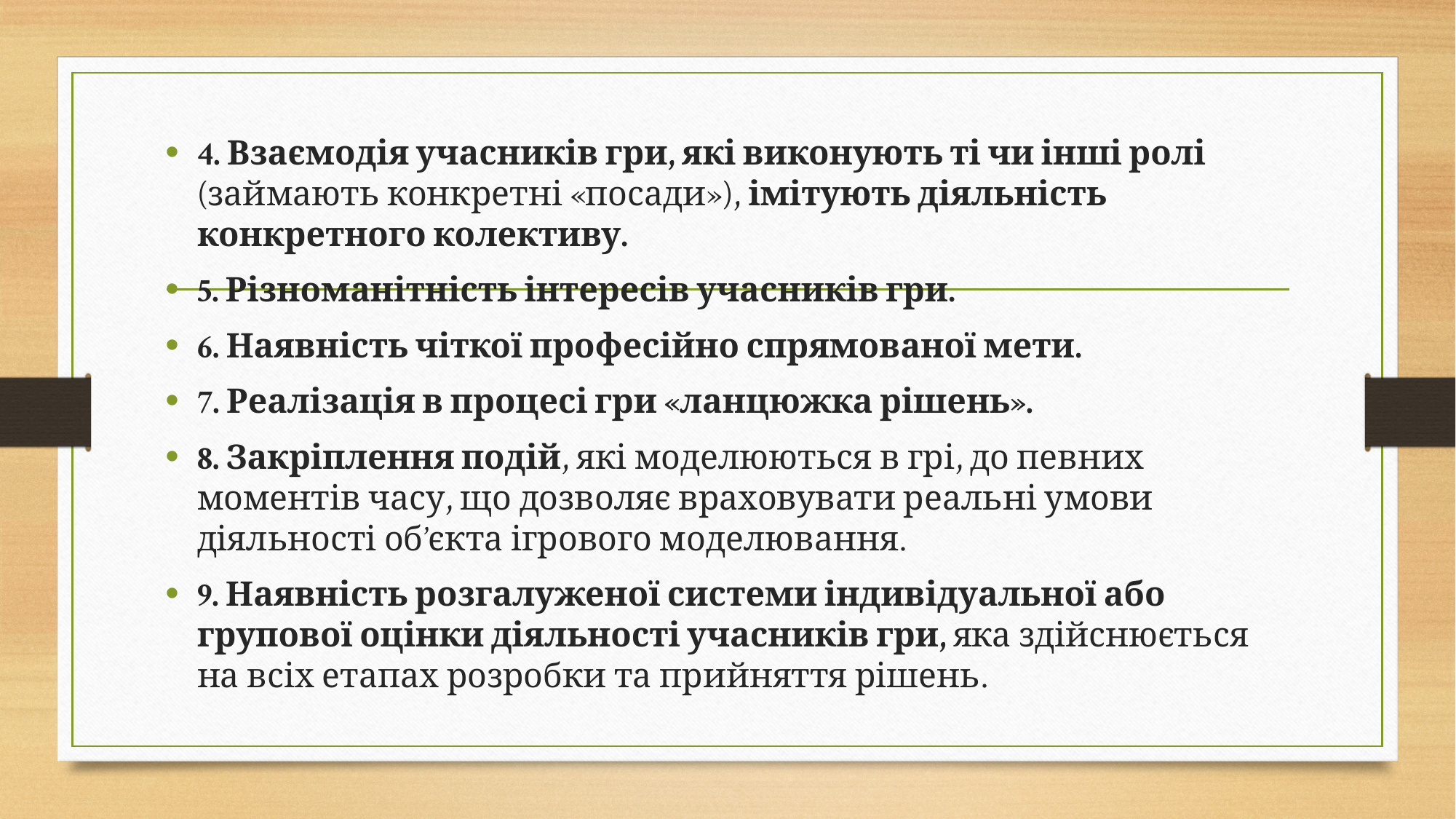

4. Взаємодія учасників гри, які виконують ті чи інші ролі (займають конкретні «посади»), імітують діяльність конкретного колективу.
5. Різноманітність інтересів учасників гри.
6. Наявність чіткої професійно спрямованої мети.
7. Реалізація в процесі гри «ланцюжка рішень».
8. Закріплення подій, які моделюються в грі, до певних моментів часу, що дозволяє враховувати реальні умови діяльності об’єкта ігрового моделювання.
9. Наявність розгалуженої системи індивідуальної або групової оцінки діяльності учасників гри, яка здійснюється на всіх етапах розробки та прийняття рішень.